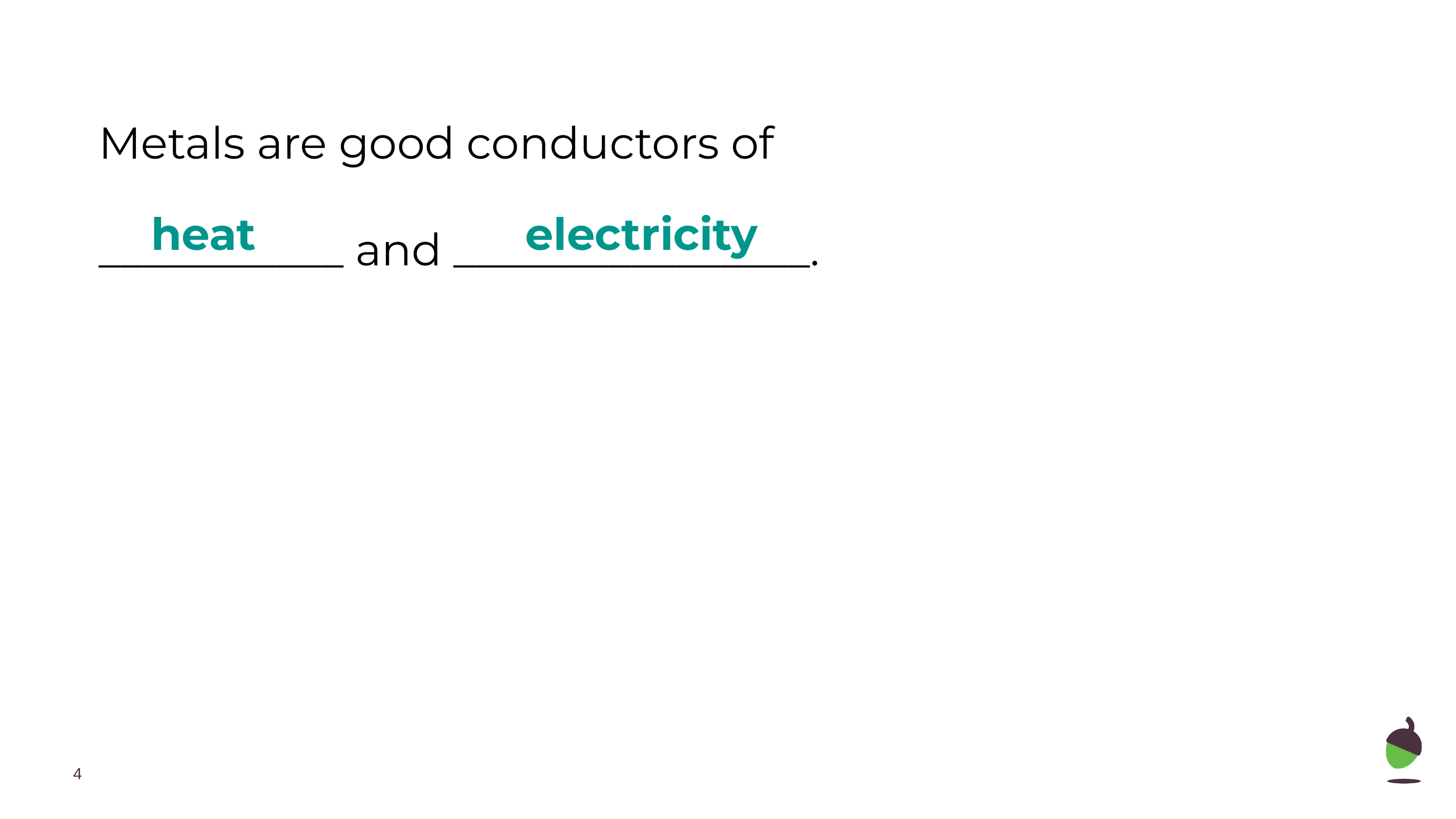

Metals are good conductors of

___________ and ________________.
heat
electricity
4